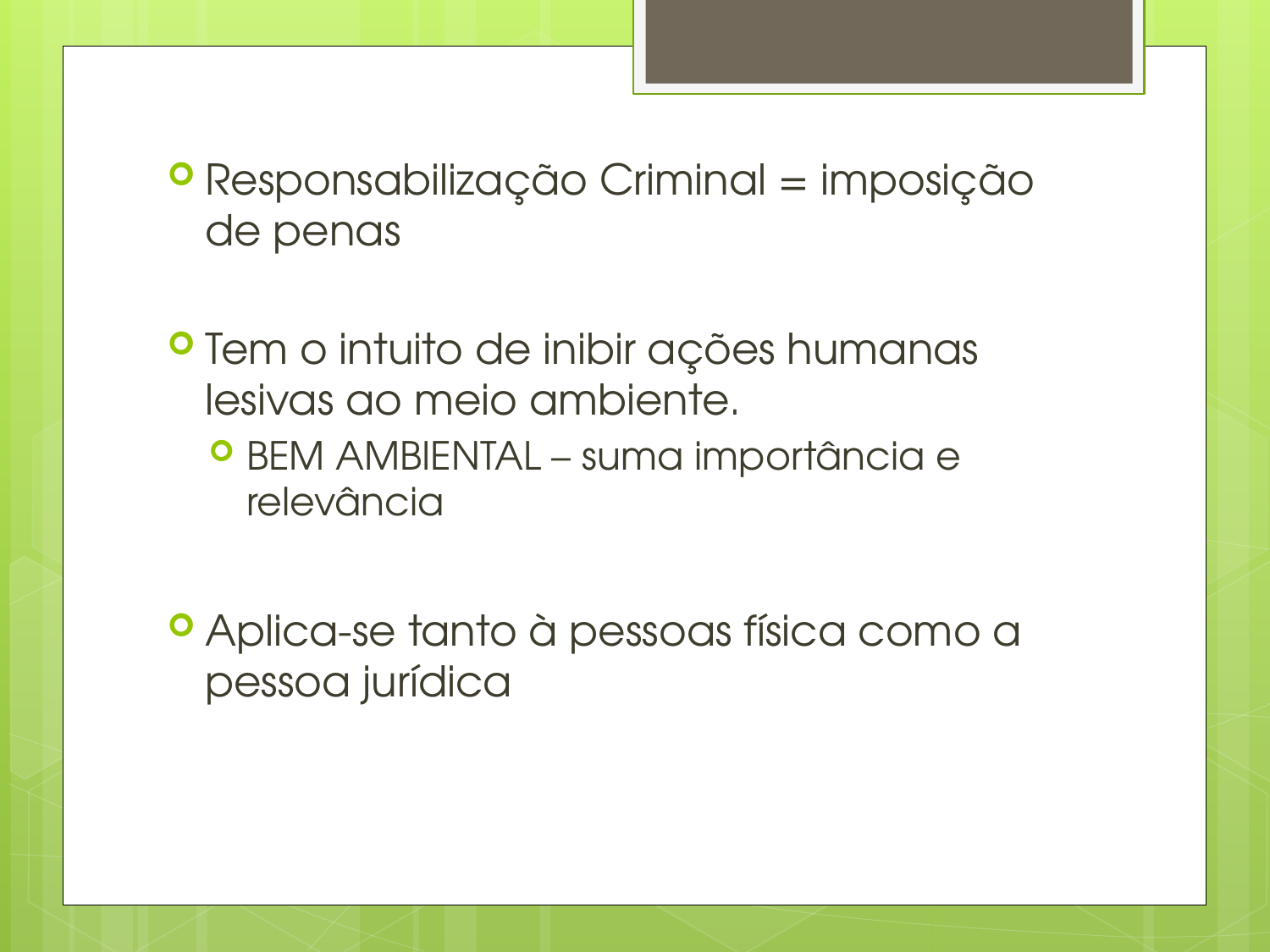

Responsabilização Criminal = imposição de penas

Tem o intuito de inibir ações humanas lesivas ao meio ambiente.
BEM AMBIENTAL – suma importância e relevância

Aplica-se tanto à pessoas física como a pessoa jurídica